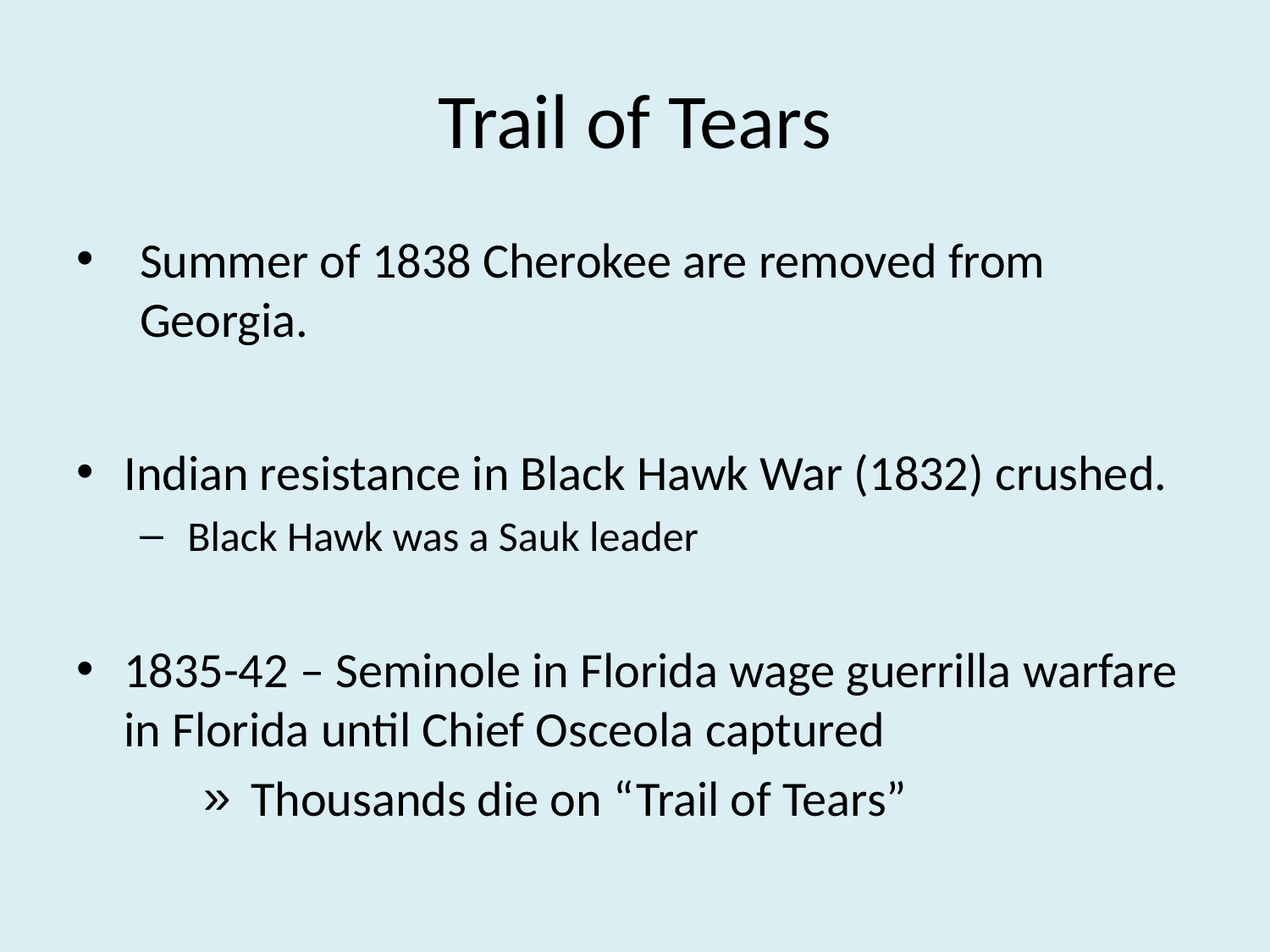

# Trail of Tears
Summer of 1838 Cherokee are removed from Georgia.

Indian resistance in Black Hawk War (1832) crushed.
Black Hawk was a Sauk leader

1835-42 – Seminole in Florida wage guerrilla warfare in Florida until Chief Osceola captured
Thousands die on “Trail of Tears”